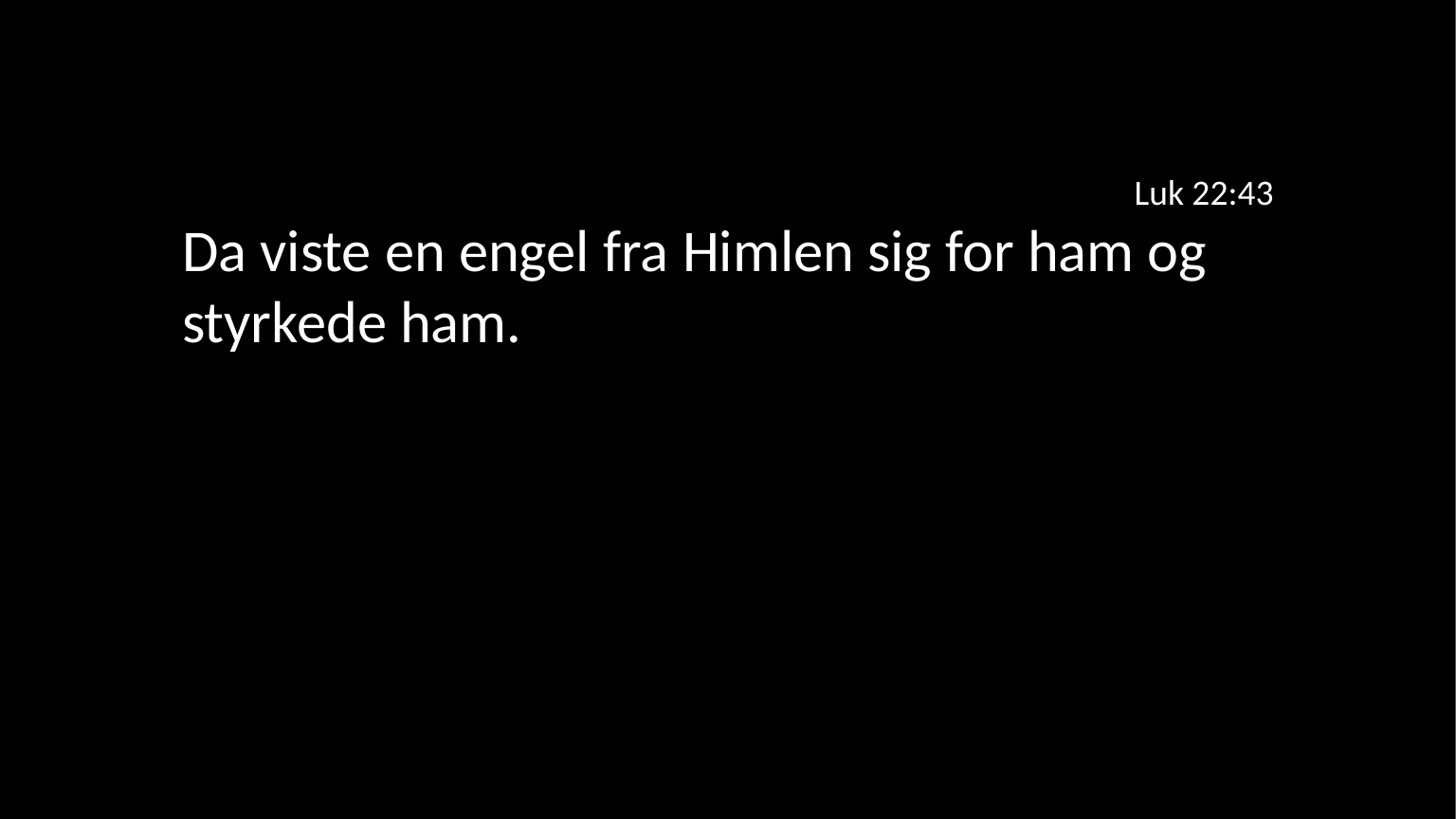

Luk 22:43
Da viste en engel fra Himlen sig for ham og styrkede ham.